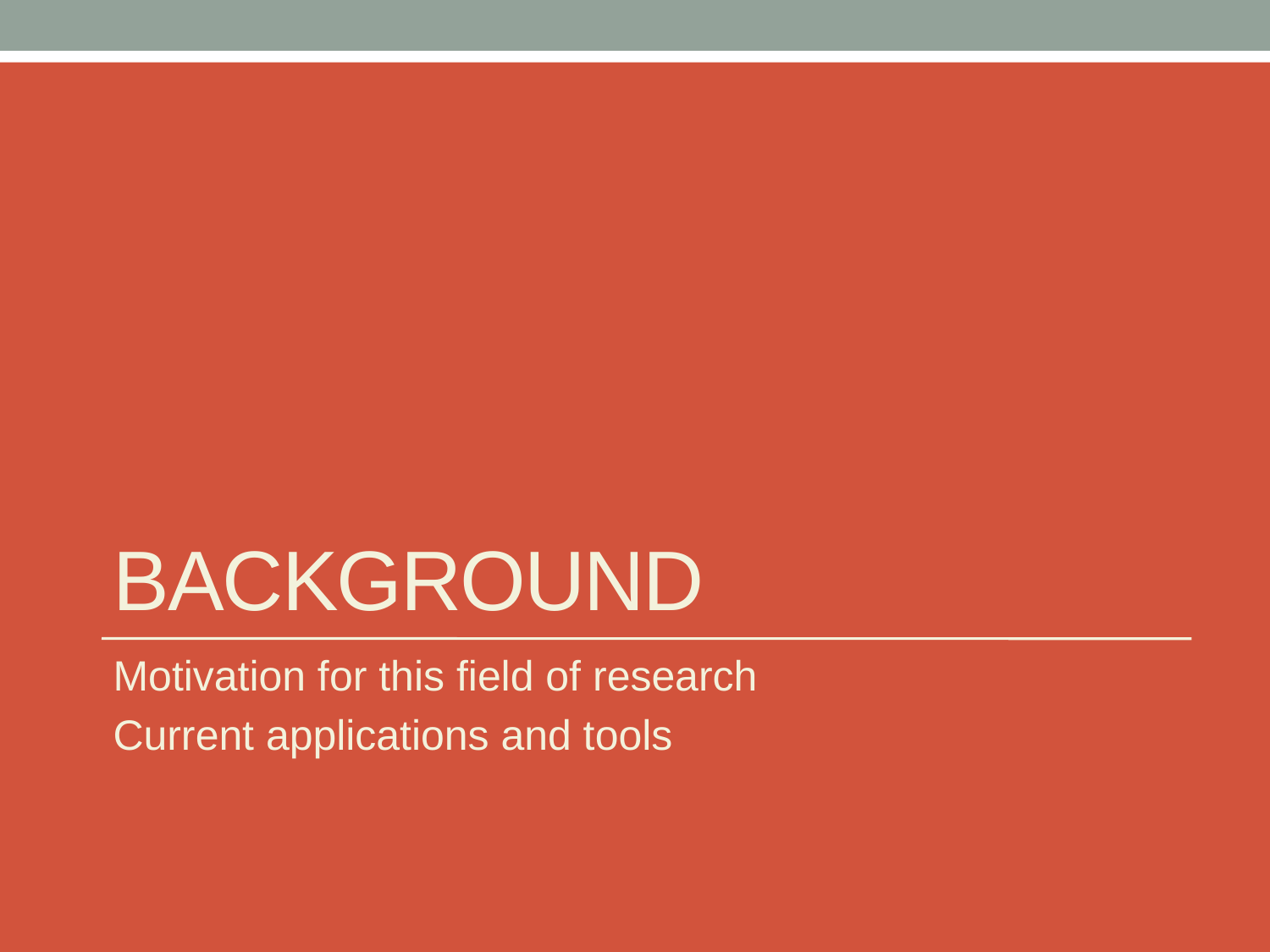

# Background
Motivation for this field of research
Current applications and tools